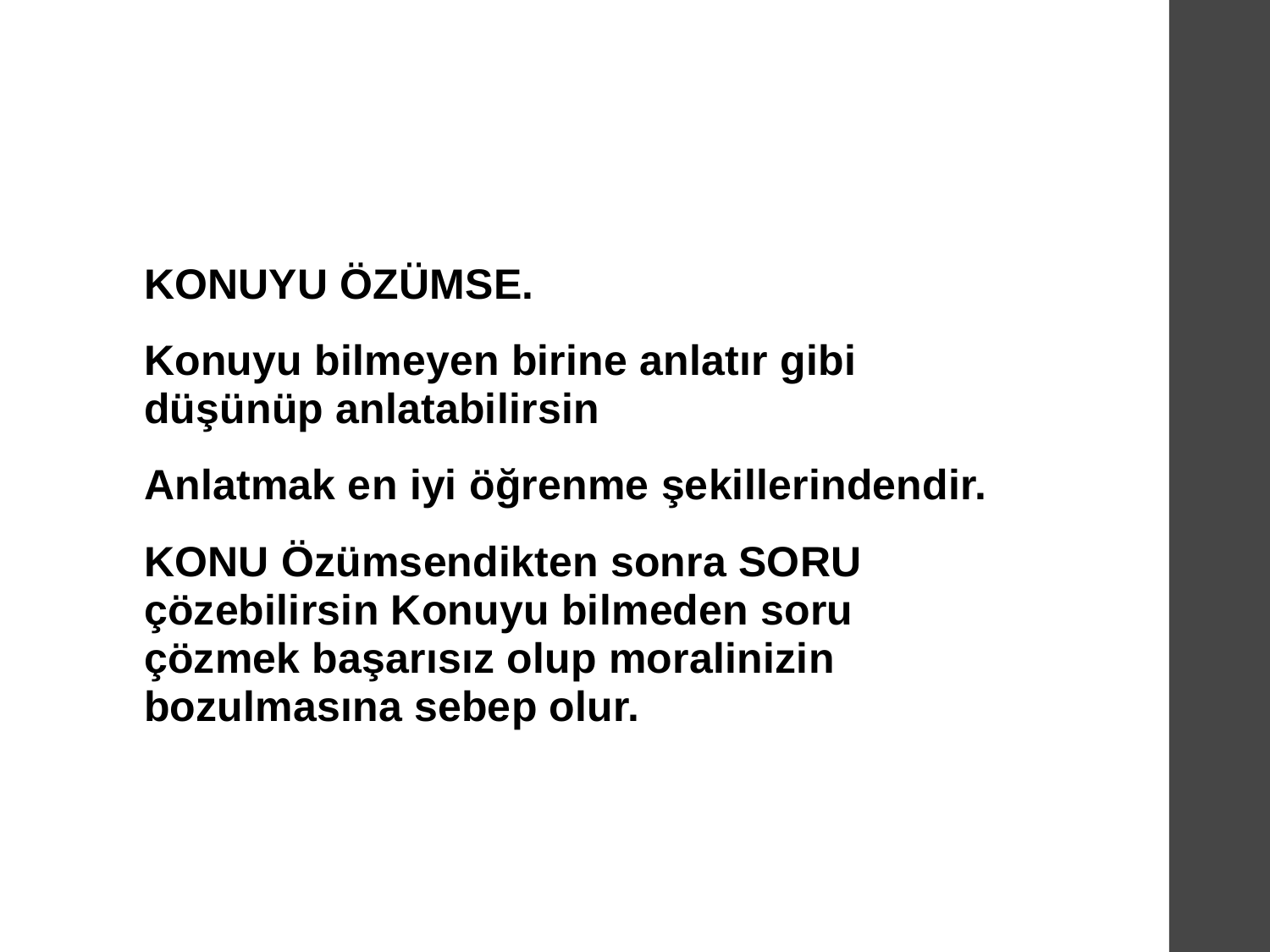

#
KONUYU ÖZÜMSE.
Konuyu bilmeyen birine anlatır gibi düşünüp anlatabilirsin
Anlatmak en iyi öğrenme şekillerindendir.
KONU Özümsendikten sonra SORU çözebilirsin Konuyu bilmeden soru çözmek başarısız olup moralinizin bozulmasına sebep olur.